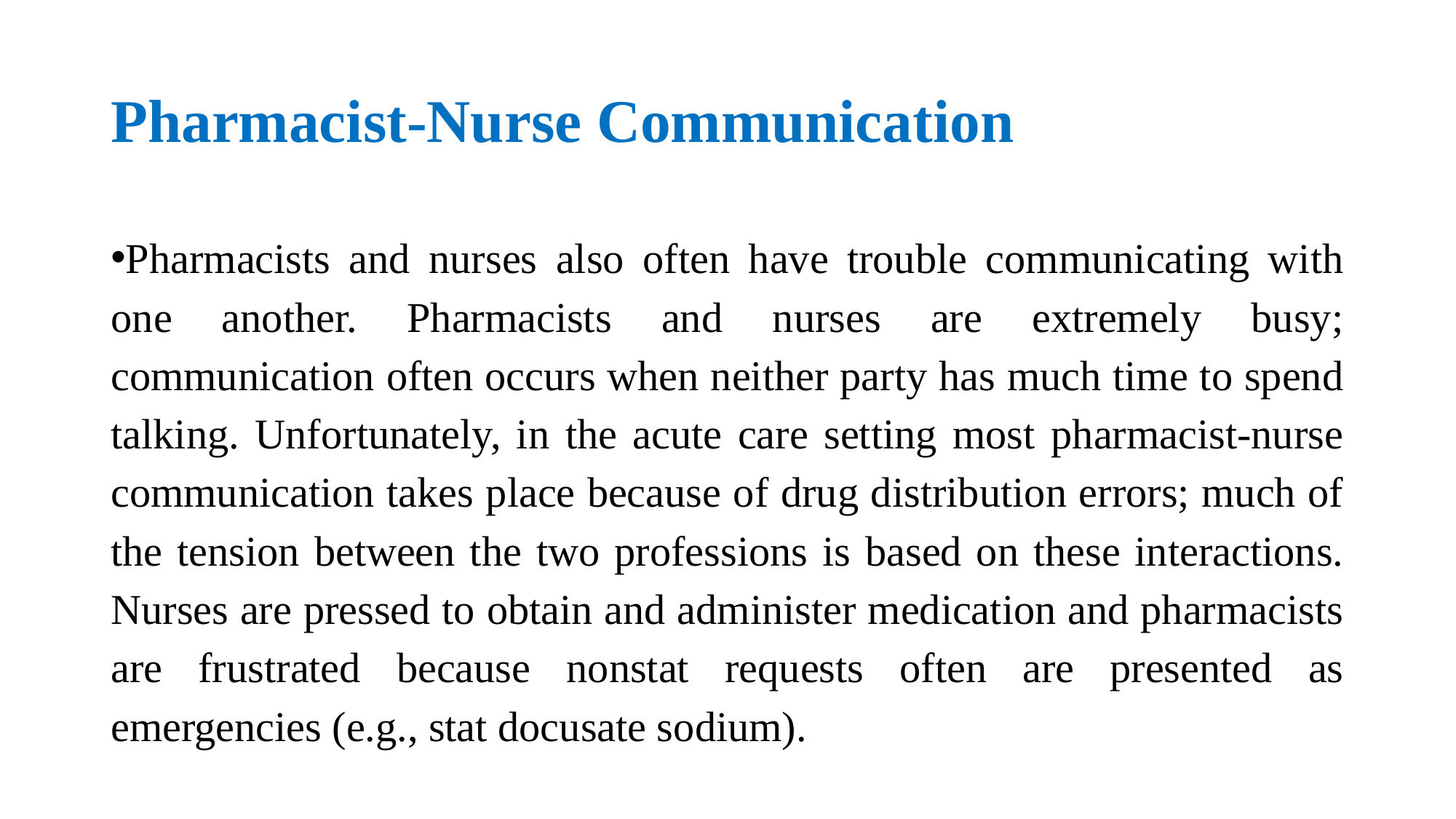

# Pharmacist-Nurse Communication
Pharmacists and nurses also often have trouble communicating with one another. Pharmacists and nurses are extremely busy; communication often occurs when neither party has much time to spend talking. Unfortunately, in the acute care setting most pharmacist-nurse communication takes place because of drug distribution errors; much of the tension between the two professions is based on these interactions. Nurses are pressed to obtain and administer medication and pharmacists are frustrated because nonstat requests often are presented as emergencies (e.g., stat docusate sodium).